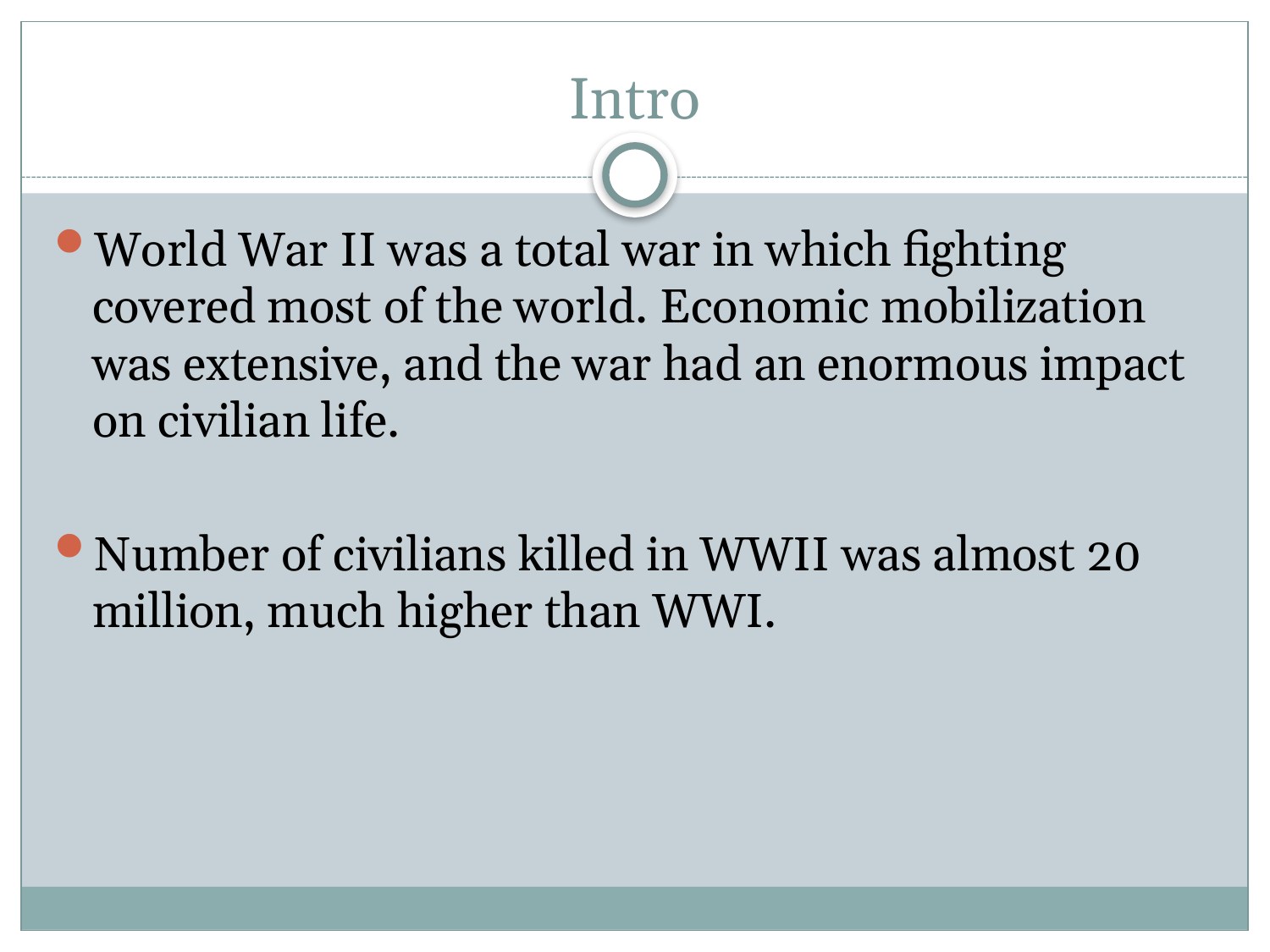

# Intro
World War II was a total war in which fighting covered most of the world. Economic mobilization was extensive, and the war had an enormous impact on civilian life.

Number of civilians killed in WWII was almost 20 million, much higher than WWI.